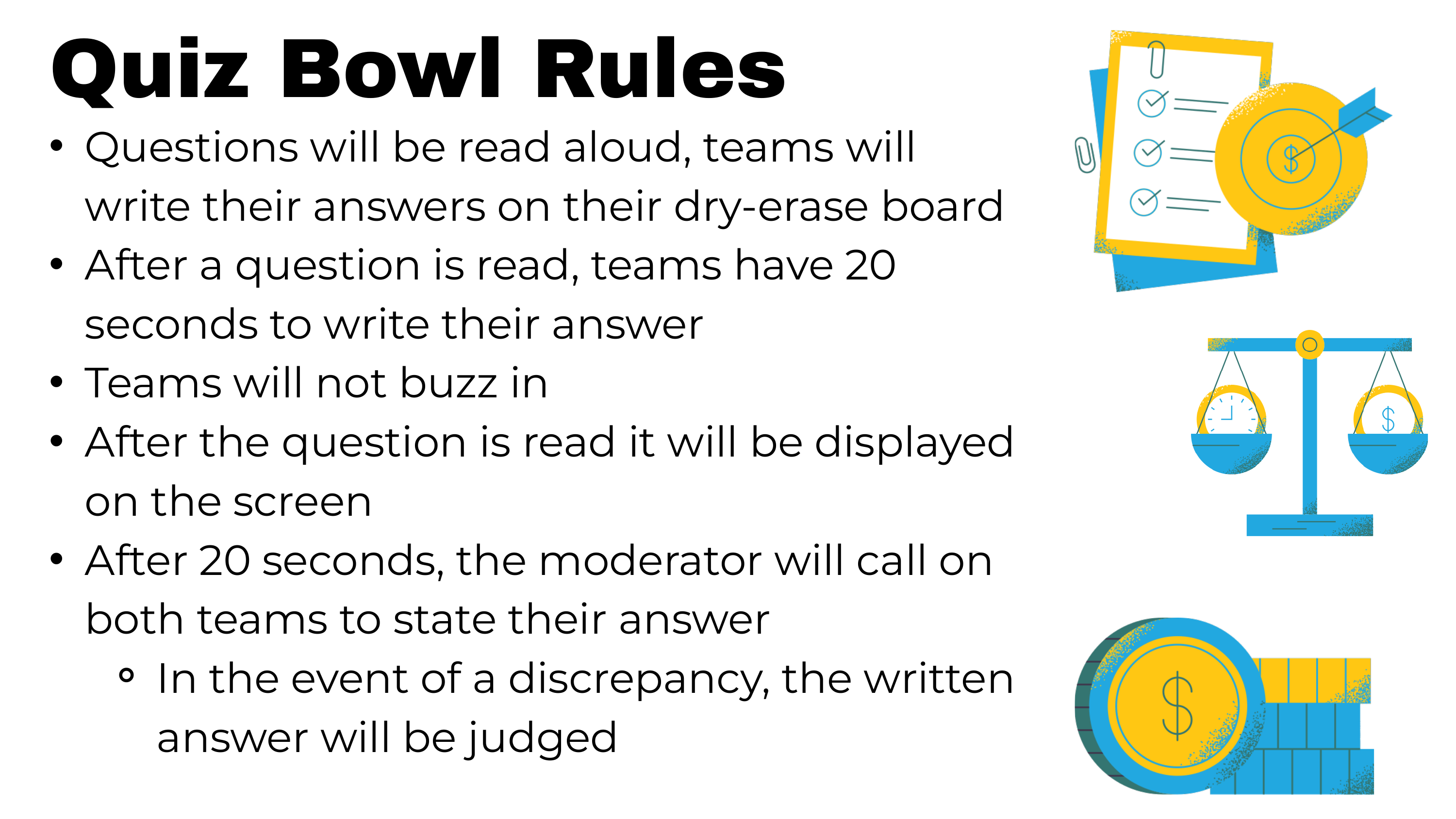

Quiz Bowl Rules

Questions will be read aloud, teams will write their answers on their dry-erase board
After a question is read, teams have 20 seconds to write their answer
Teams will not buzz in
After the question is read it will be displayed on the screen
After 20 seconds, the moderator will call on both teams to state their answer
In the event of a discrepancy, the written answer will be judged